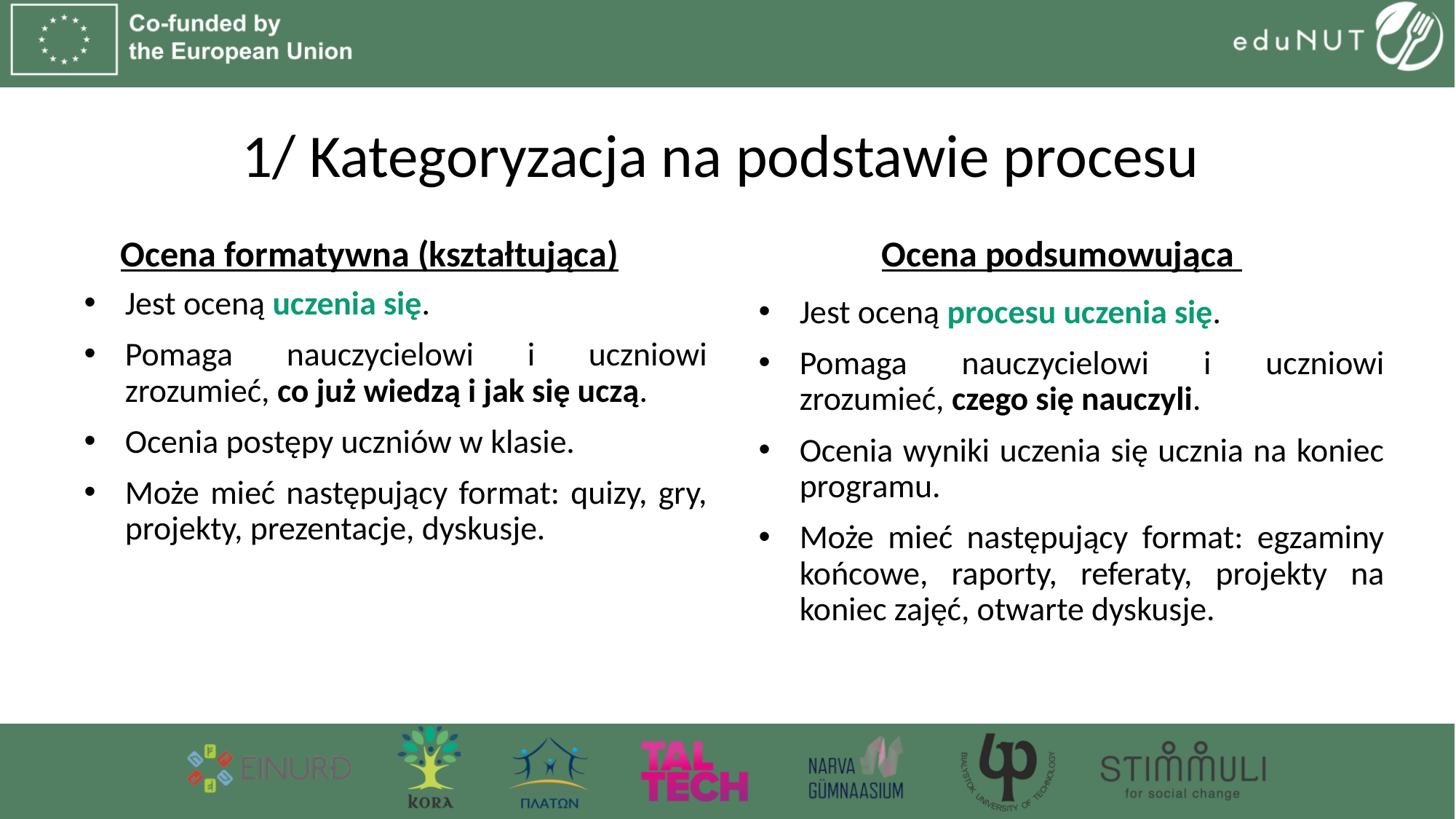

# 1/ Kategoryzacja na podstawie procesu
Ocena formatywna (kształtująca)
Ocena podsumowująca
Jest oceną uczenia się.
Pomaga nauczycielowi i uczniowi zrozumieć, co już wiedzą i jak się uczą.
Ocenia postępy uczniów w klasie.
Może mieć następujący format: quizy, gry, projekty, prezentacje, dyskusje.
Jest oceną procesu uczenia się.
Pomaga nauczycielowi i uczniowi zrozumieć, czego się nauczyli.
Ocenia wyniki uczenia się ucznia na koniec programu.
Może mieć następujący format: egzaminy końcowe, raporty, referaty, projekty na koniec zajęć, otwarte dyskusje.